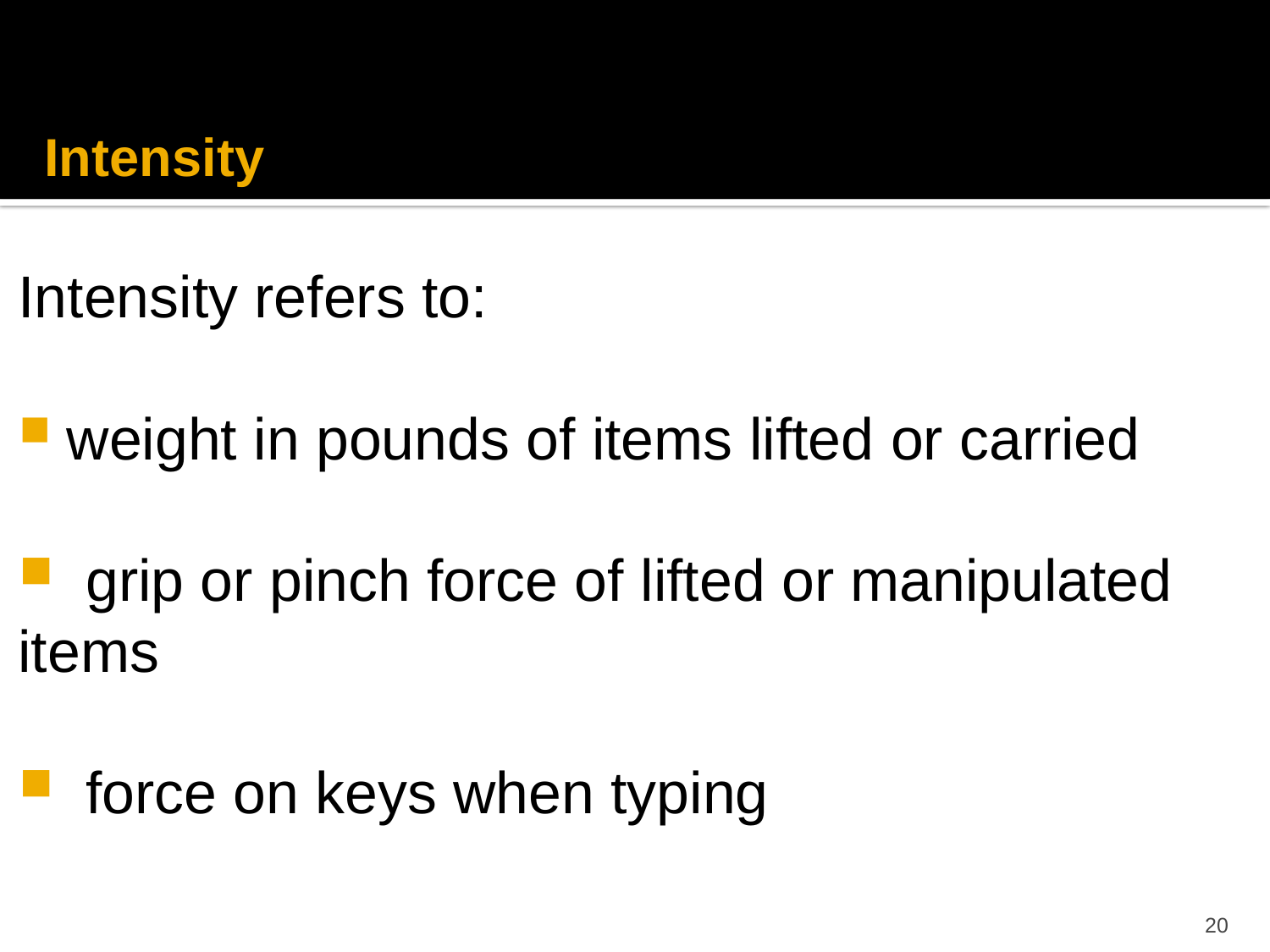

# Intensity
Intensity refers to:

 weight in pounds of items lifted or carried
  grip or pinch force of lifted or manipulated items
  force on keys when typing

20